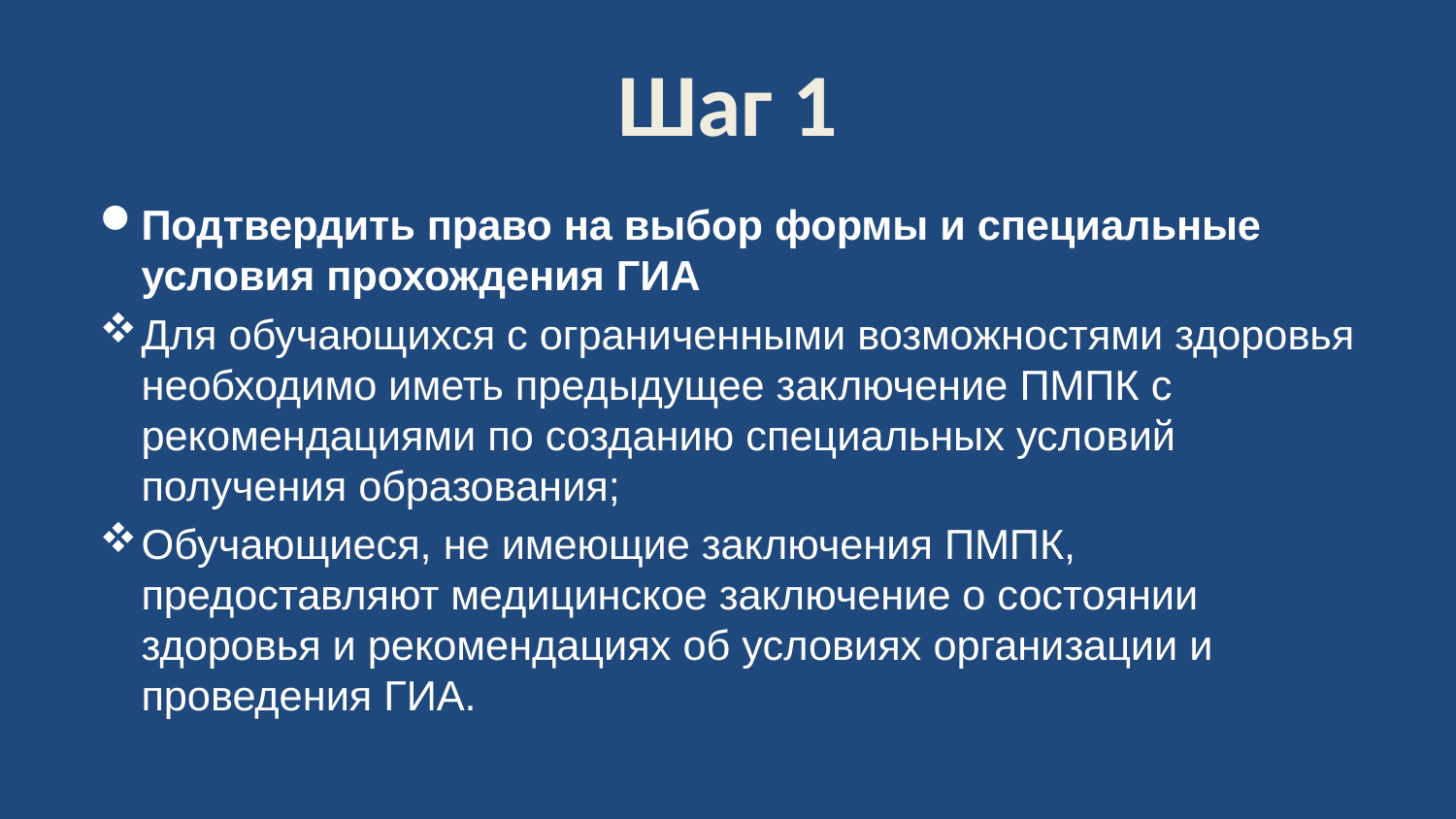

# Шаг 1
Подтвердить право на выбор формы и специальные условия прохождения ГИА
Для обучающихся с ограниченными возможностями здоровья необходимо иметь предыдущее заключение ПМПК с рекомендациями по созданию специальных условий получения образования;
Обучающиеся, не имеющие заключения ПМПК, предоставляют медицинское заключение о состоянии здоровья и рекомендациях об условиях организации и проведения ГИА.